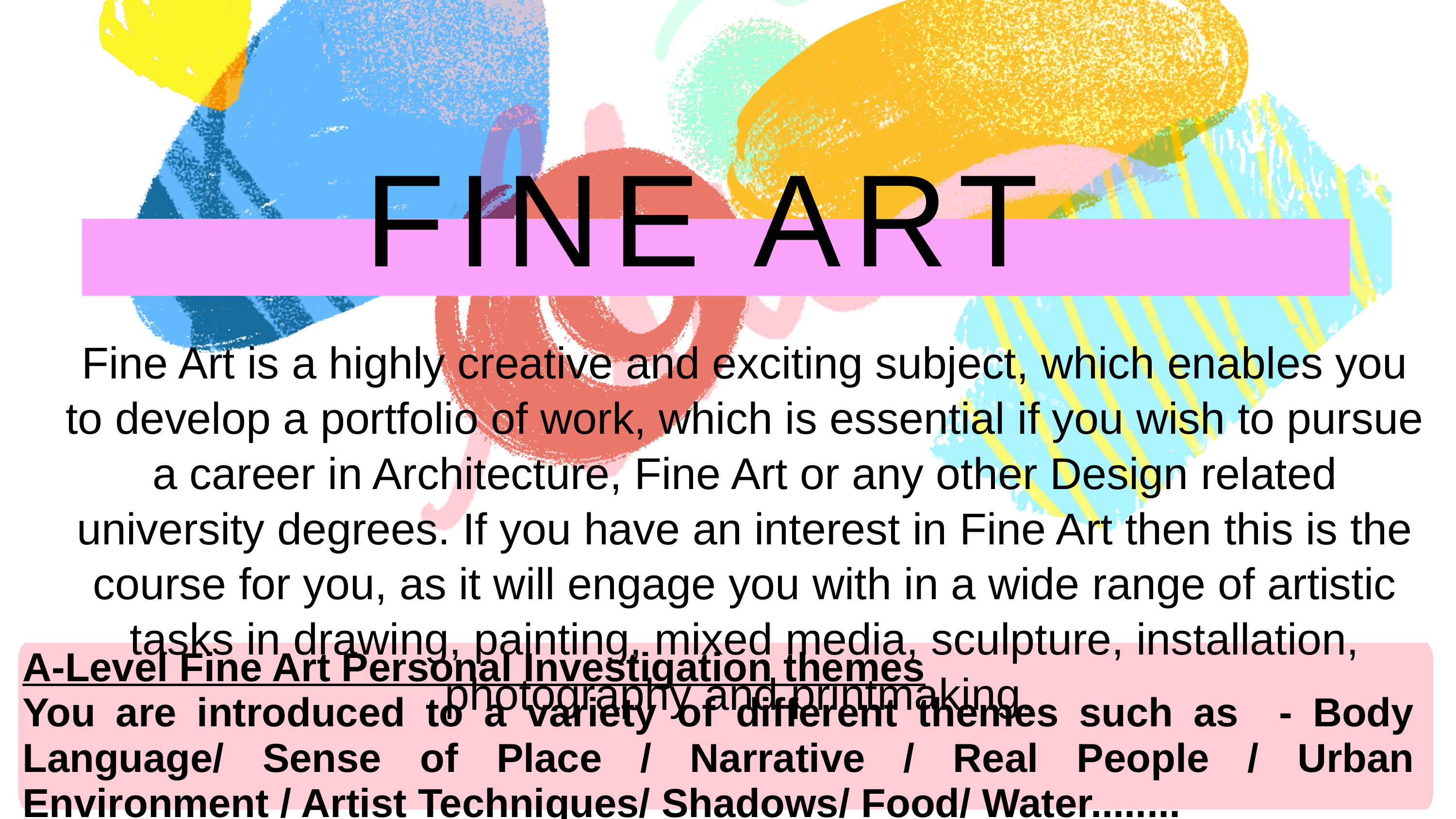

FINE ART

Fine Art is a highly creative and exciting subject, which enables you to develop a portfolio of work, which is essential if you wish to pursue a career in Architecture, Fine Art or any other Design related university degrees. If you have an interest in Fine Art then this is the course for you, as it will engage you with in a wide range of artistic tasks in drawing, painting, mixed media, sculpture, installation, photography and printmaking.

A-Level Fine Art Personal Investigation themes
You are introduced to a variety of different themes such as  - Body Language/ Sense of Place / Narrative / Real People / Urban Environment / Artist Techniques/ Shadows/ Food/ Water........